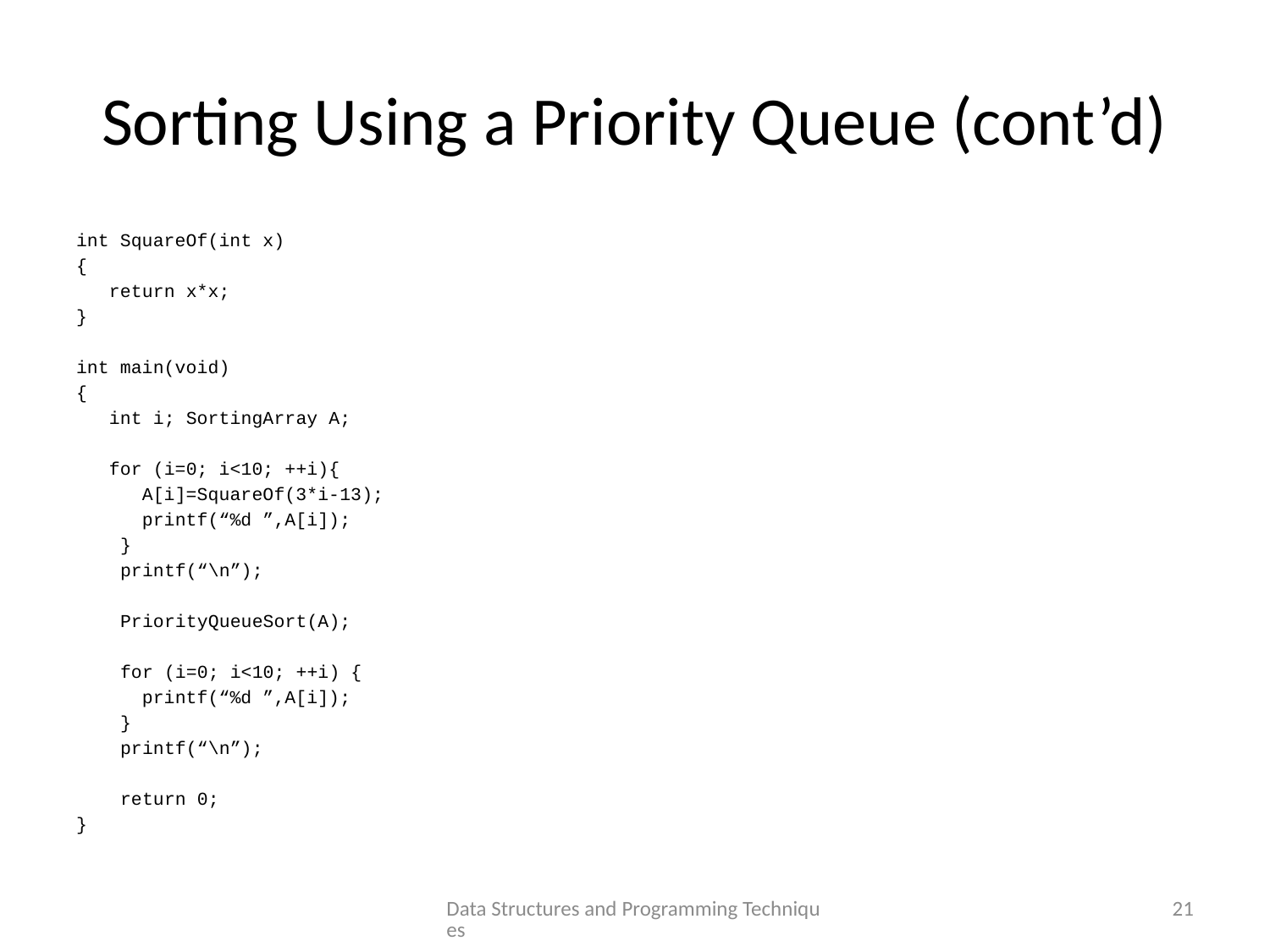

# Sorting Using a Priority Queue (cont’d)
int SquareOf(int x)
{
   return x*x;
}

int main(void)
{
   int i; SortingArray A;

   for (i=0; i<10; ++i){
      A[i]=SquareOf(3*i-13);
      printf(“%d ”,A[i]);
    }
    printf(“\n”);

    PriorityQueueSort(A);

    for (i=0; i<10; ++i) {
      printf(“%d ”,A[i]);
    }
    printf(“\n”);

    return 0;
}

Data Structures and Programming Techniques
21